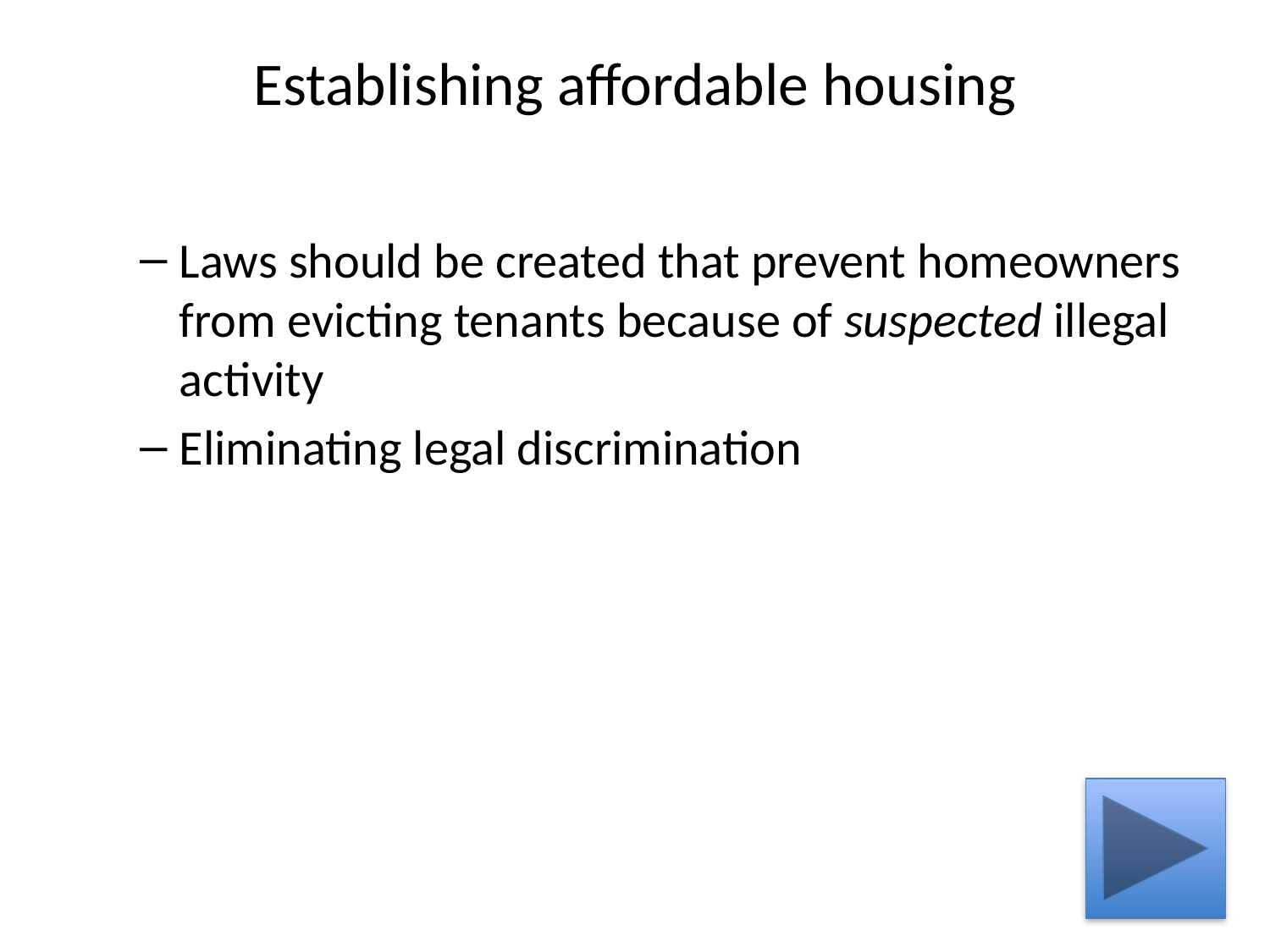

# Establishing affordable housing
Laws should be created that prevent homeowners from evicting tenants because of suspected illegal activity
Eliminating legal discrimination